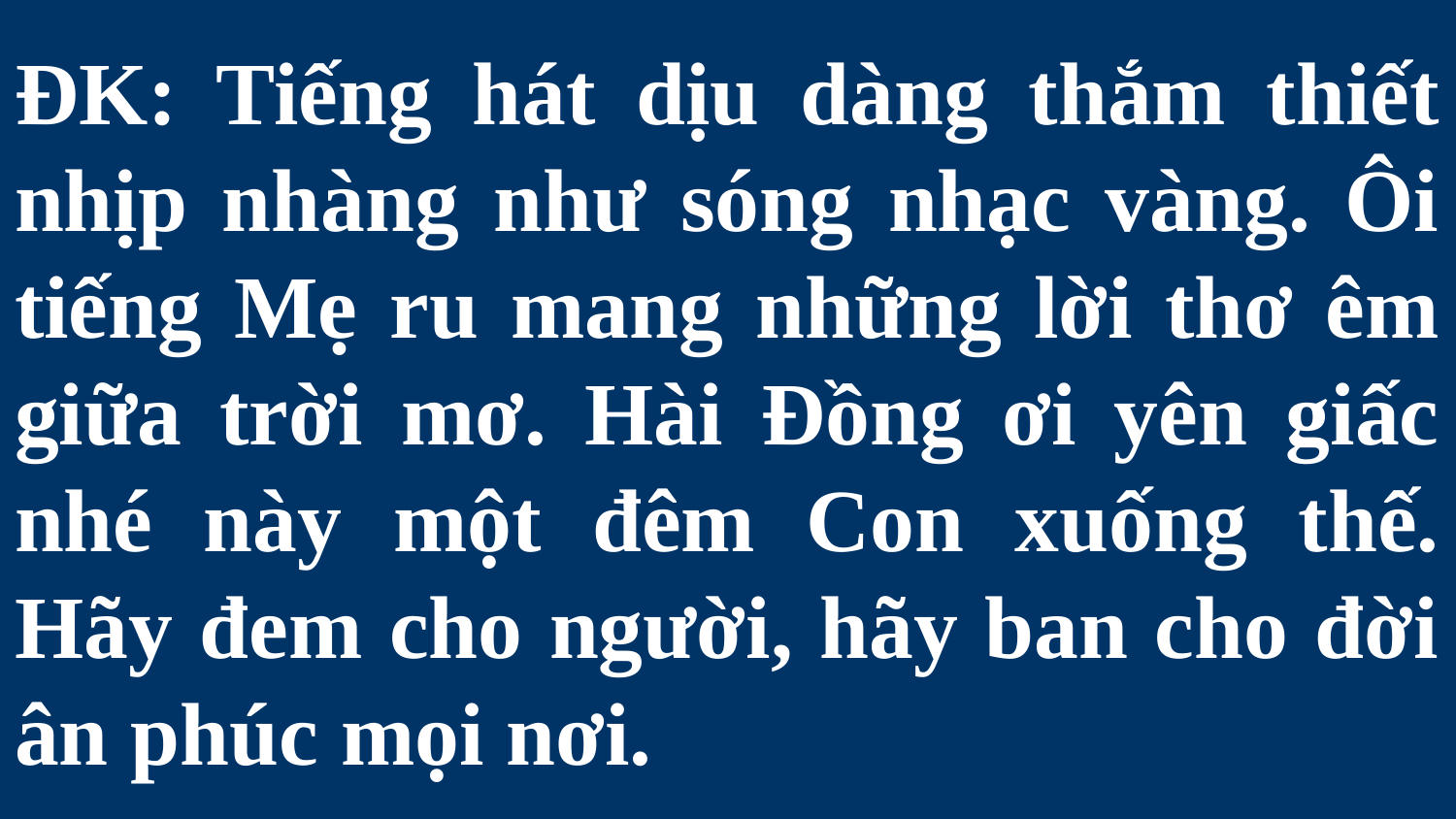

# ĐK: Tiếng hát dịu dàng thắm thiết nhịp nhàng như sóng nhạc vàng. Ôi tiếng Mẹ ru mang những lời thơ êm giữa trời mơ. Hài Đồng ơi yên giấc nhé này một đêm Con xuống thế. Hãy đem cho người, hãy ban cho đời ân phúc mọi nơi.